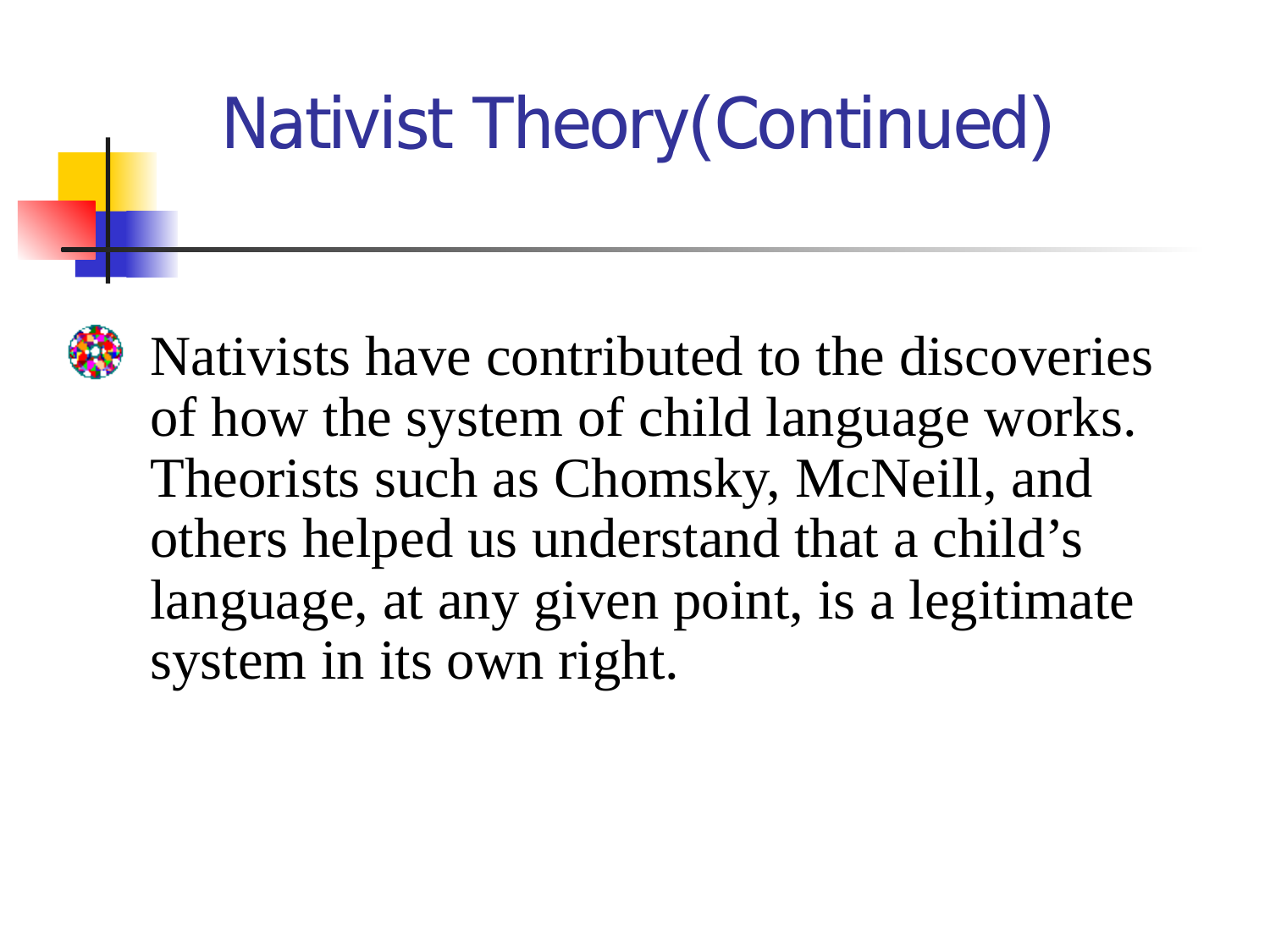

# Nativist Theory(Continued)

Nativists have contributed to the discoveries of how the system of child language works. Theorists such as Chomsky, McNeill, and others helped us understand that a child’s language, at any given point, is a legitimate system in its own right.